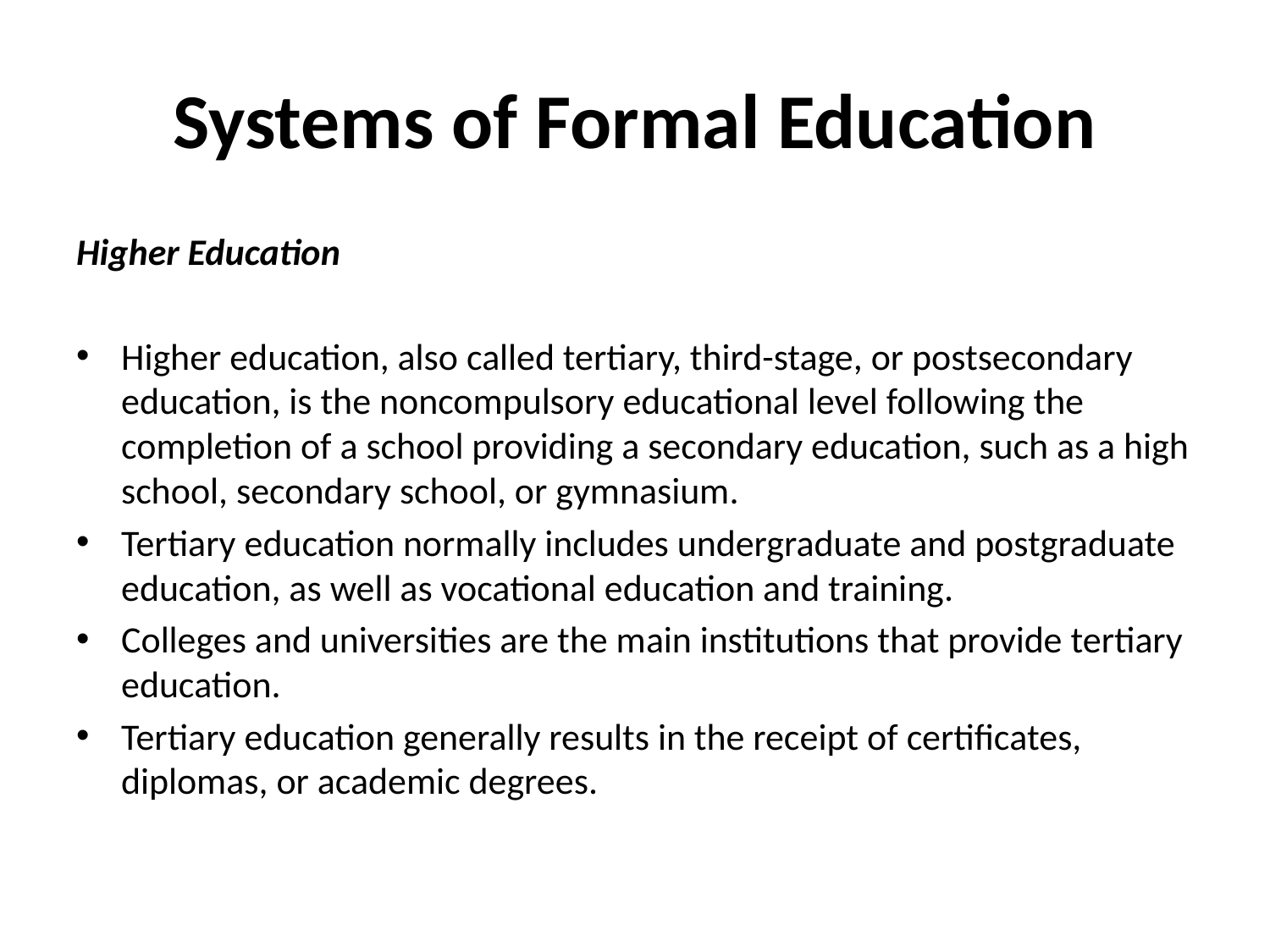

# Systems of Formal Education
Higher Education

Higher education, also called tertiary, third-stage, or postsecondary education, is the noncompulsory educational level following the completion of a school providing a secondary education, such as a high school, secondary school, or gymnasium.
Tertiary education normally includes undergraduate and postgraduate education, as well as vocational education and training.
Colleges and universities are the main institutions that provide tertiary education.
Tertiary education generally results in the receipt of certificates, diplomas, or academic degrees.